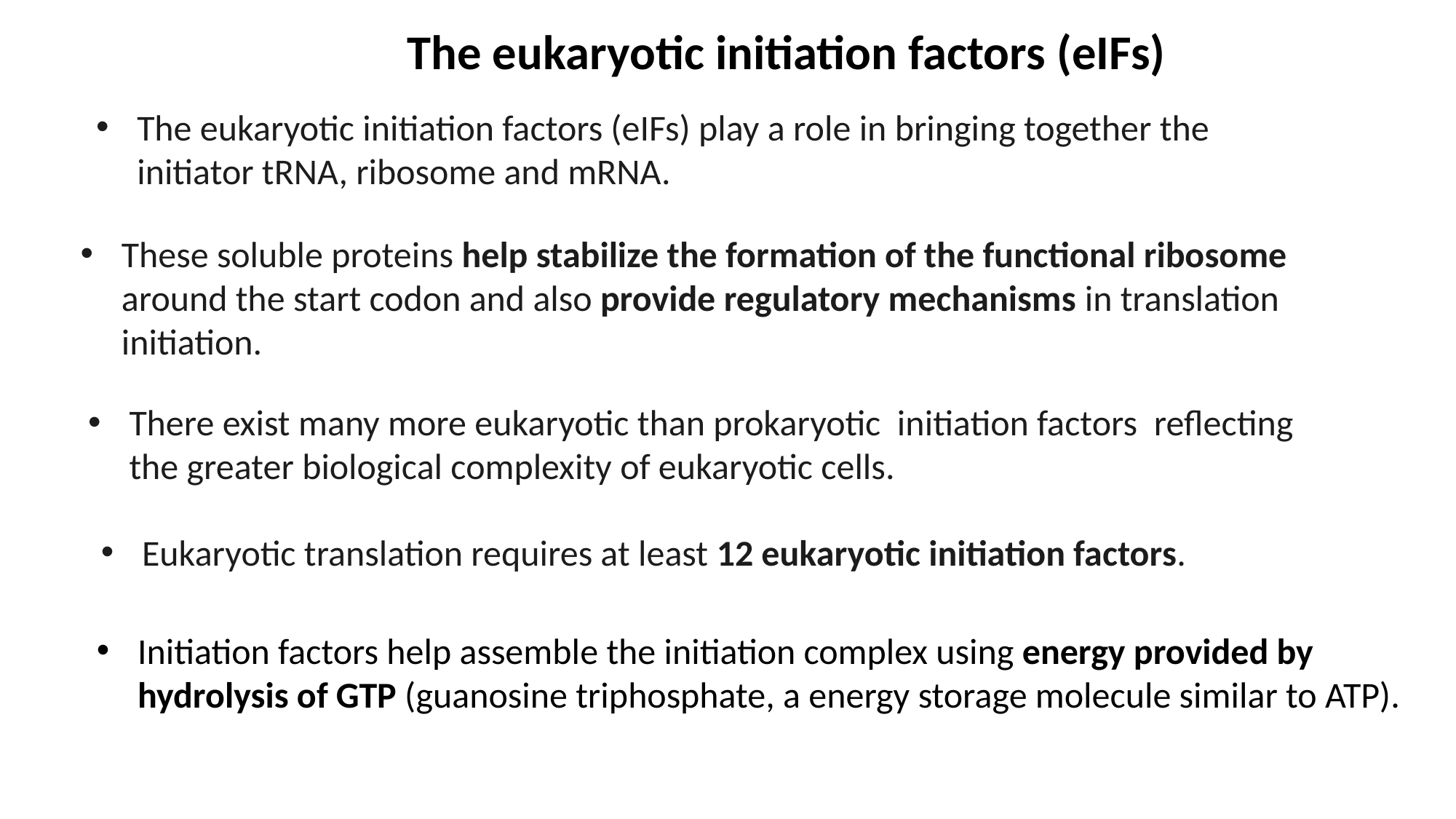

The eukaryotic initiation factors (eIFs)
The eukaryotic initiation factors (eIFs) play a role in bringing together the initiator tRNA, ribosome and mRNA.
These soluble proteins help stabilize the formation of the functional ribosome around the start codon and also provide regulatory mechanisms in translation initiation.
There exist many more eukaryotic than prokaryotic  initiation factors  reflecting the greater biological complexity of eukaryotic cells.
Eukaryotic translation requires at least 12 eukaryotic initiation factors.
Initiation factors help assemble the initiation complex using energy provided by hydrolysis of GTP (guanosine triphosphate, a energy storage molecule similar to ATP).